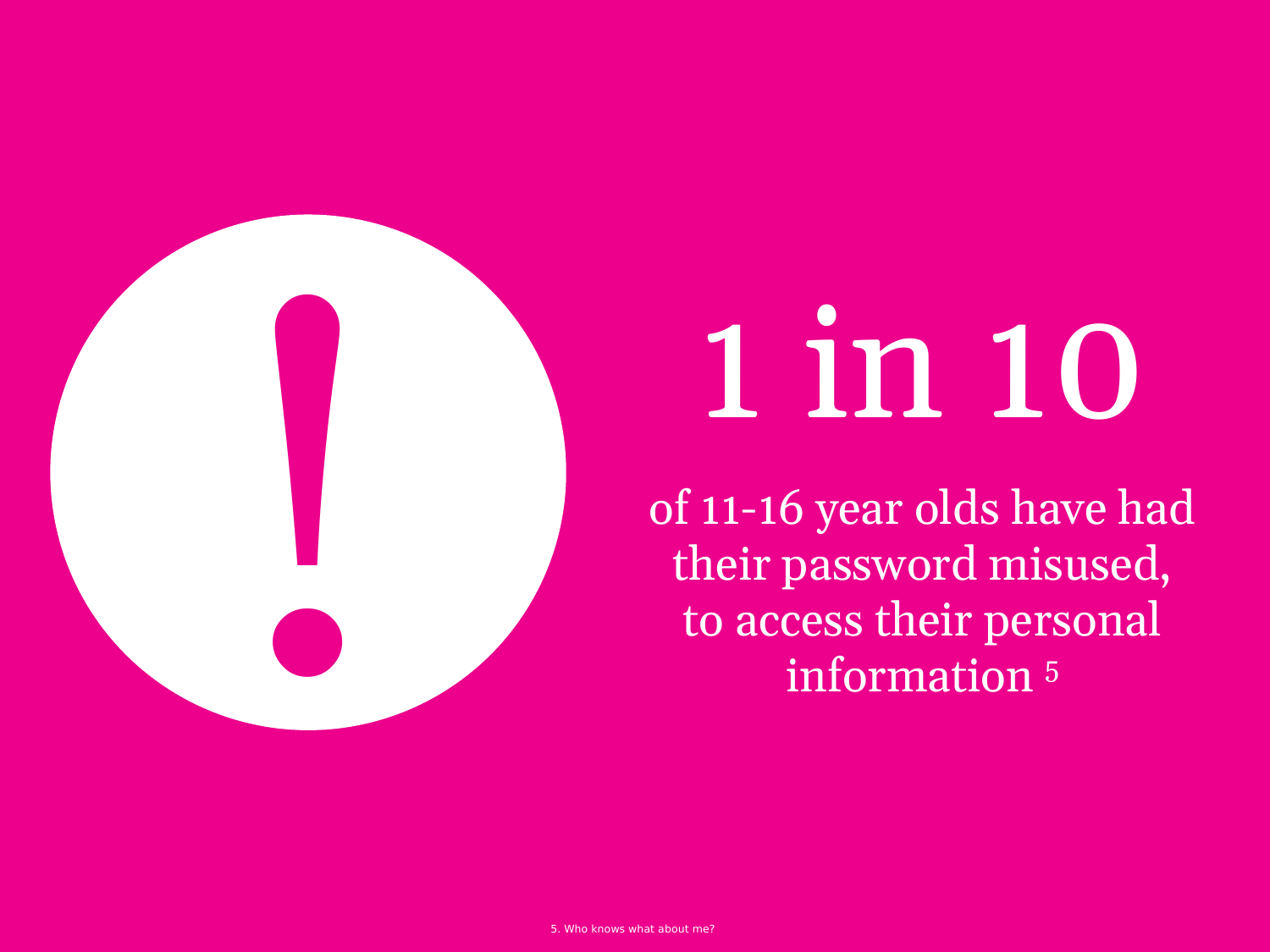

!
1 in 10
of 11-16 year olds have had their password misused, to access their personal information 5
5. Who knows what about me?